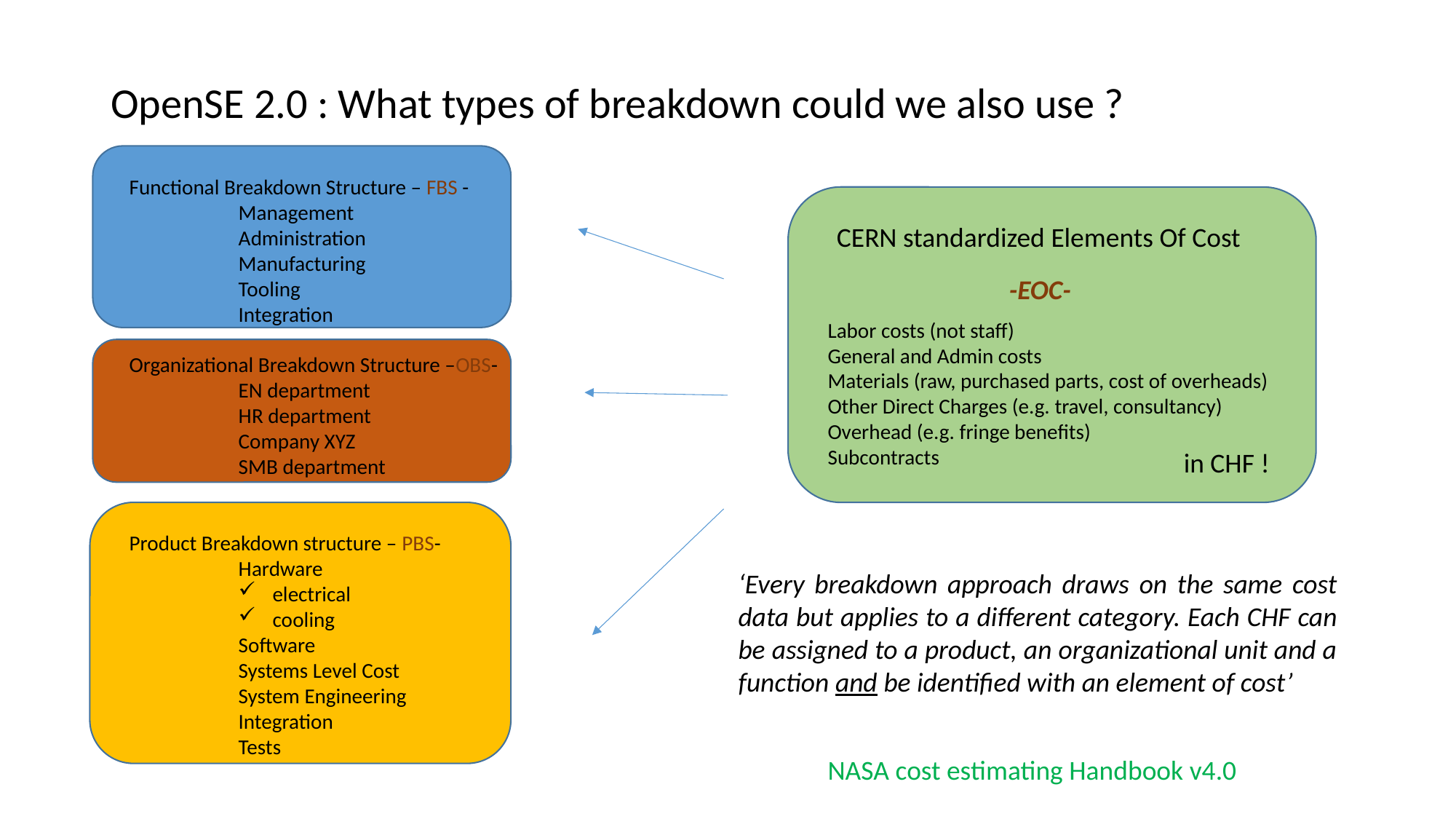

OpenSE 2.0 : What types of breakdown could we also use ?

Functional Breakdown Structure – FBS -
	Management
	Administration
	Manufacturing
	Tooling
	Integration

Organizational Breakdown Structure –OBS-
	EN department
	HR department
	Company XYZ
	SMB department

Product Breakdown structure – PBS-
	Hardware
electrical
cooling
Software
Systems Level Cost
System Engineering
Integration
Tests

CERN standardized Elements Of Cost
-EOC-
Labor costs (not staff)
General and Admin costs
Materials (raw, purchased parts, cost of overheads)
Other Direct Charges (e.g. travel, consultancy)
Overhead (e.g. fringe benefits)
Subcontracts

in CHF !

‘Every breakdown approach draws on the same cost data but applies to a different category. Each CHF can be assigned to a product, an organizational unit and a function and be identified with an element of cost’
NASA cost estimating Handbook v4.0